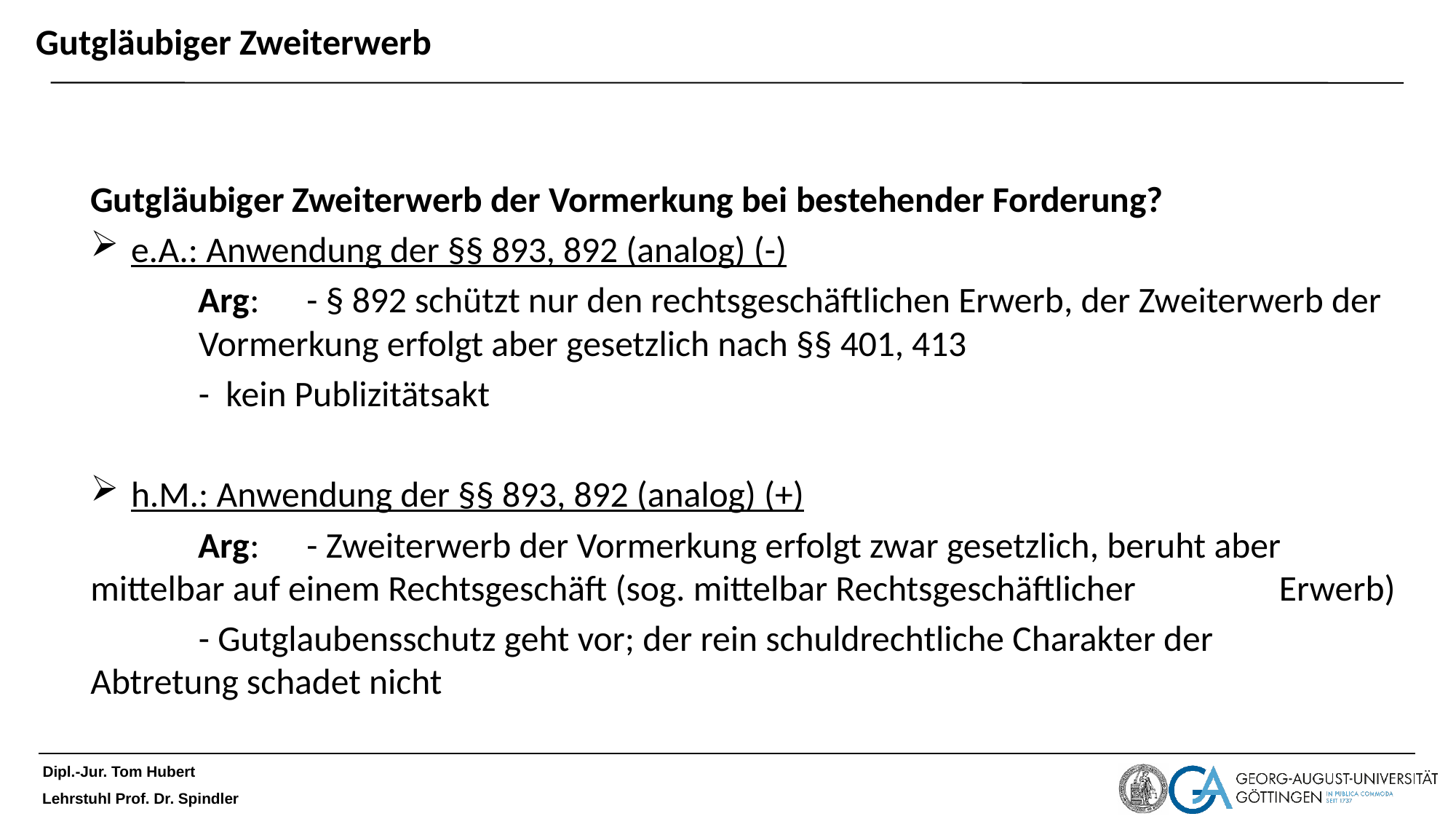

# Gutgläubiger Zweiterwerb
Gutgläubiger Zweiterwerb der Vormerkung bei bestehender Forderung?
e.A.: Anwendung der §§ 893, 892 (analog) (-)
	Arg: 	- § 892 schützt nur den rechtsgeschäftlichen Erwerb, der Zweiterwerb der 		Vormerkung erfolgt aber gesetzlich nach §§ 401, 413
		-  kein Publizitätsakt

h.M.: Anwendung der §§ 893, 892 (analog) (+)
	Arg: 	- Zweiterwerb der Vormerkung erfolgt zwar gesetzlich, beruht aber 		mittelbar auf einem Rechtsgeschäft (sog. mittelbar Rechtsgeschäftlicher 		Erwerb)
		- Gutglaubensschutz geht vor; der rein schuldrechtliche Charakter der 		Abtretung schadet nicht